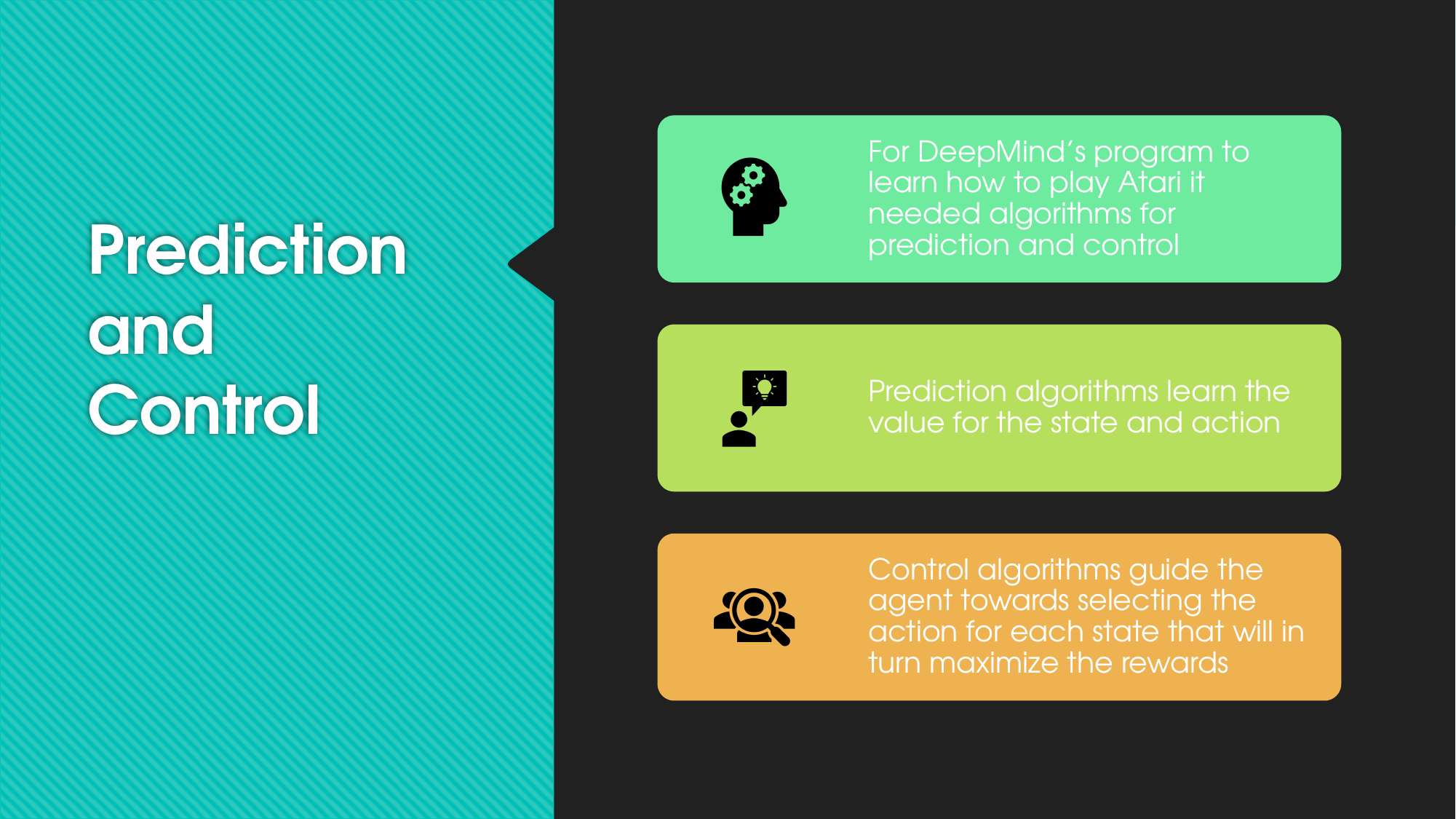

For DeepMind’s program to learn how to play Atari it needed algorithms for prediction and control
Prediction algorithms learn the value for the state and action
Control algorithms guide the agent towards selecting the action for each state that will in turn maximize the rewards
# Prediction and Control